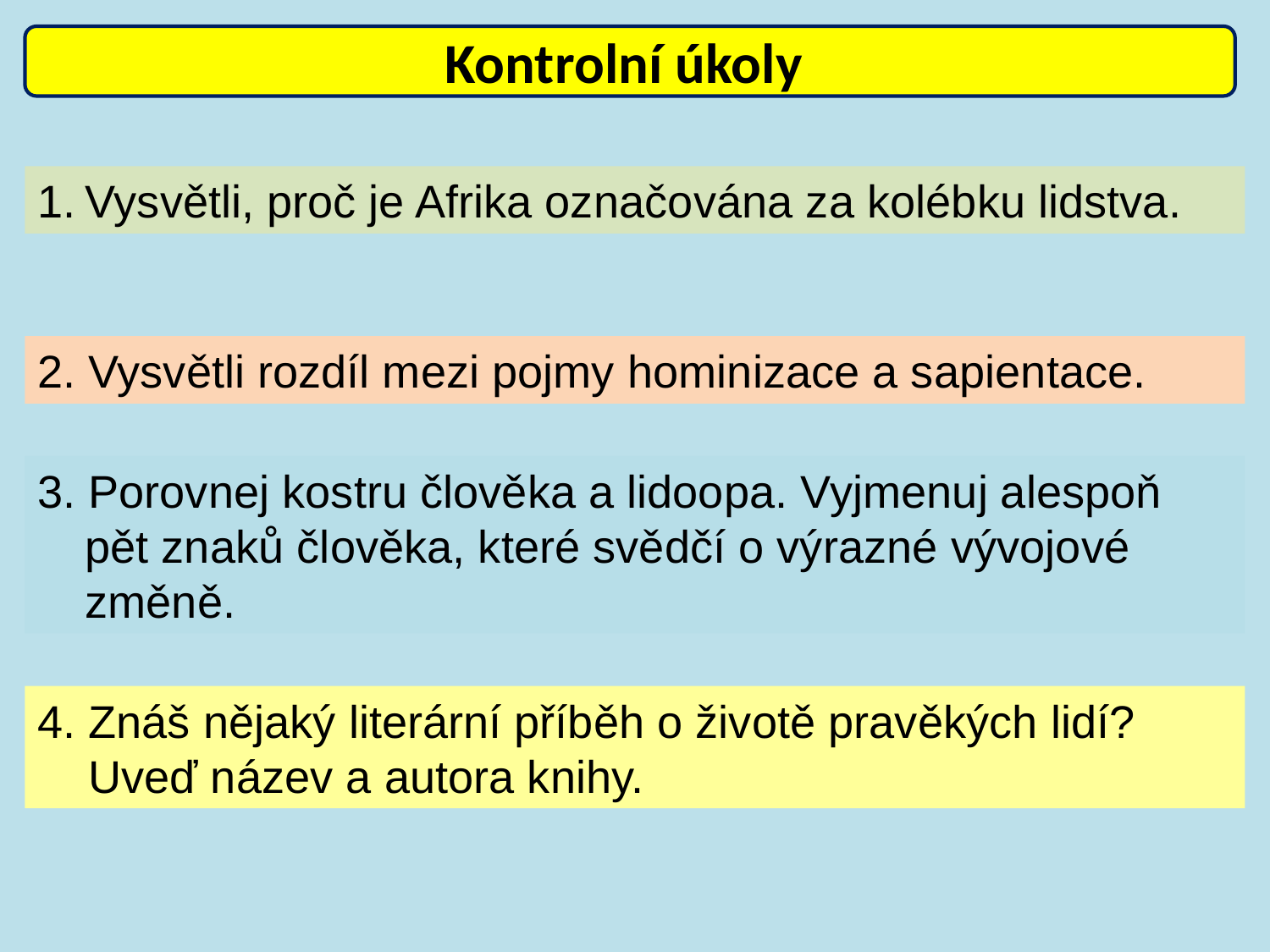

Kontrolní úkoly
Vysvětli, proč je Afrika označována za kolébku lidstva.
2. Vysvětli rozdíl mezi pojmy hominizace a sapientace.
3. Porovnej kostru člověka a lidoopa. Vyjmenuj alespoň pět znaků člověka, které svědčí o výrazné vývojové změně.
4. Znáš nějaký literární příběh o životě pravěkých lidí?
    Uveď název a autora knihy.